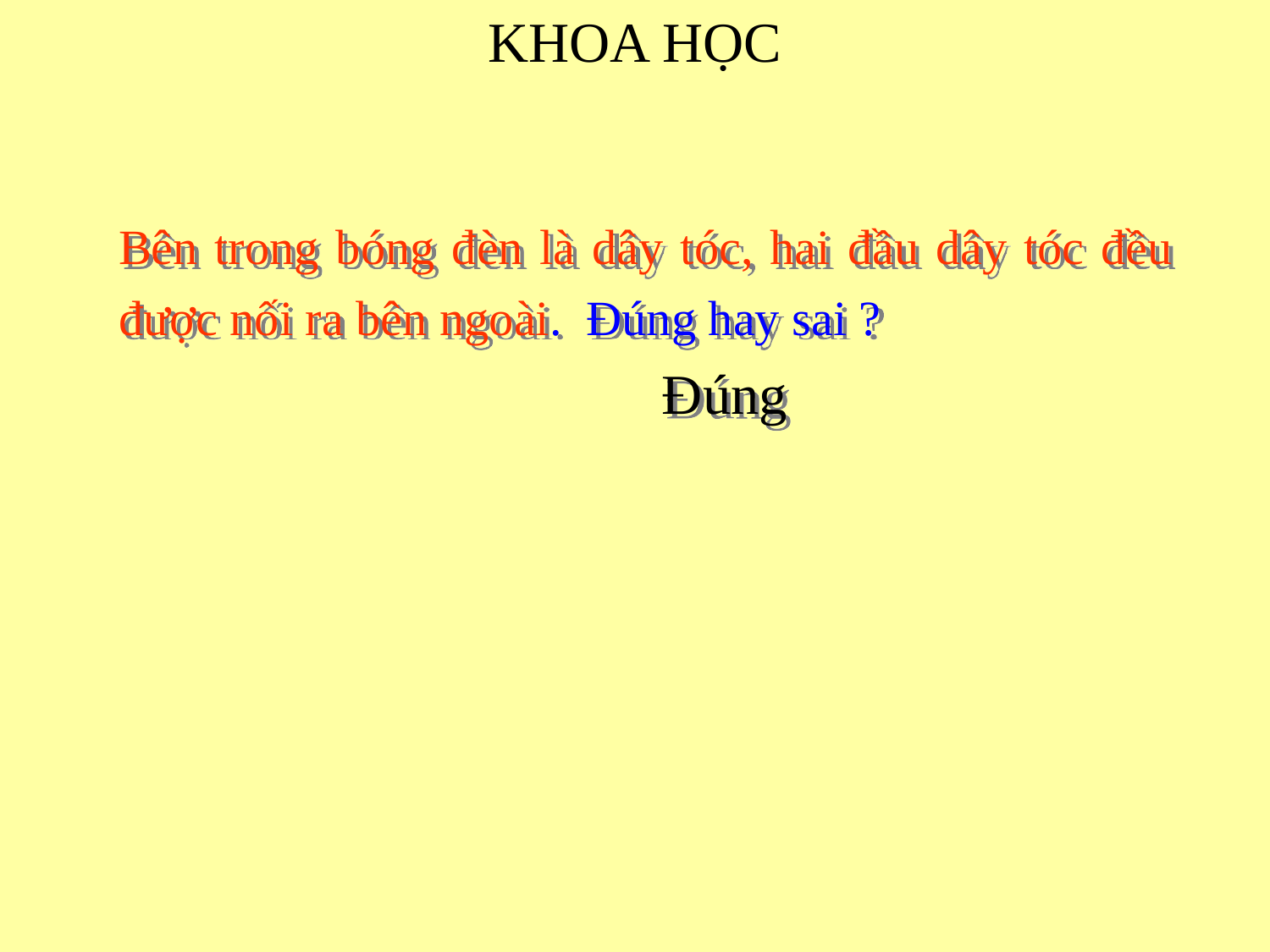

KHOA HỌC
Bên trong bóng đèn là dây tóc, hai đầu dây tóc đều được nối ra bên ngoài.  Đúng hay sai ?
Đúng